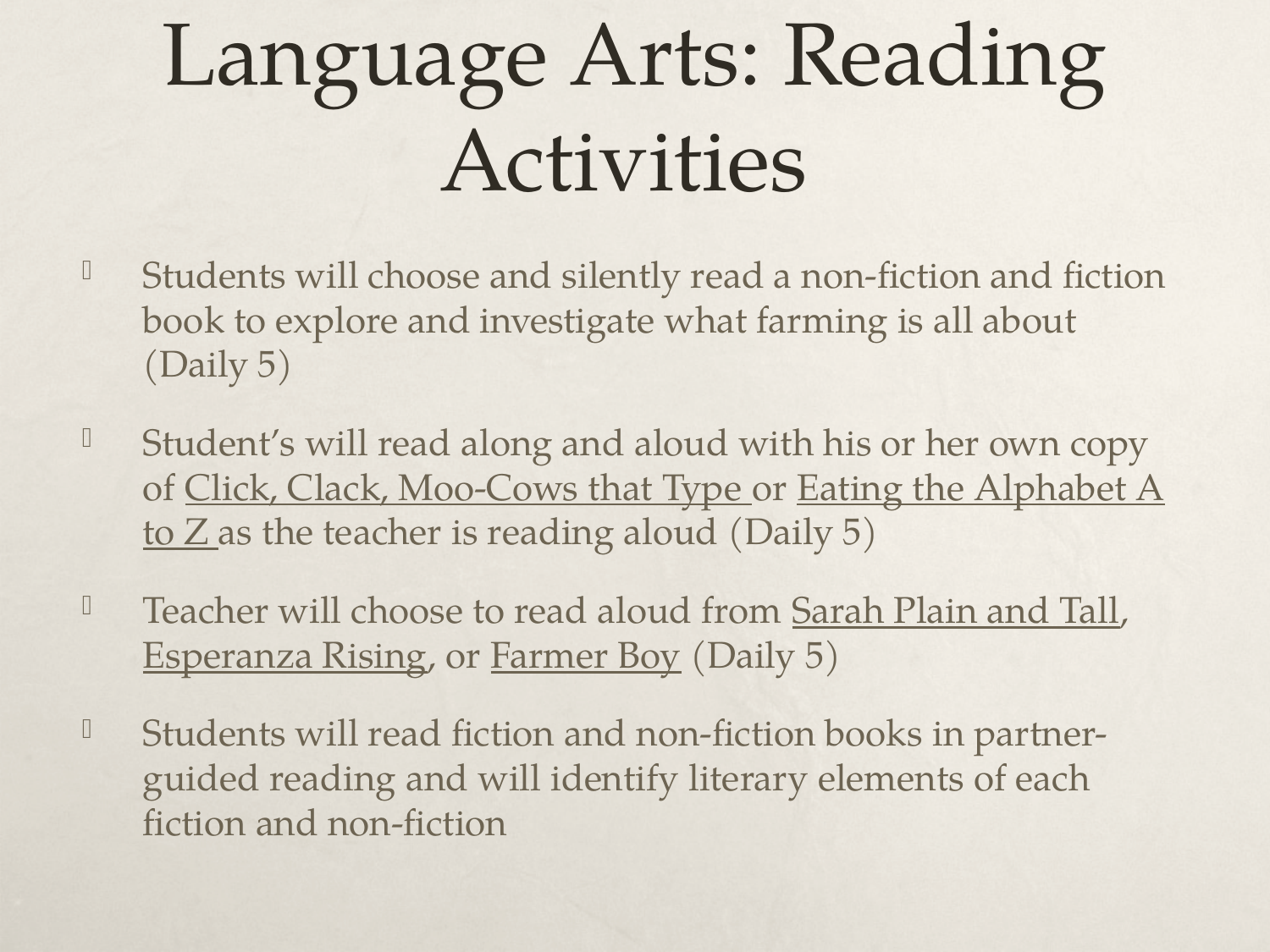

# Language Arts: Reading Activities
Students will choose and silently read a non-fiction and fiction book to explore and investigate what farming is all about (Daily 5)
Student’s will read along and aloud with his or her own copy of Click, Clack, Moo-Cows that Type or Eating the Alphabet A to Z as the teacher is reading aloud (Daily 5)
Teacher will choose to read aloud from Sarah Plain and Tall, Esperanza Rising, or Farmer Boy (Daily 5)
Students will read fiction and non-fiction books in partner-guided reading and will identify literary elements of each fiction and non-fiction